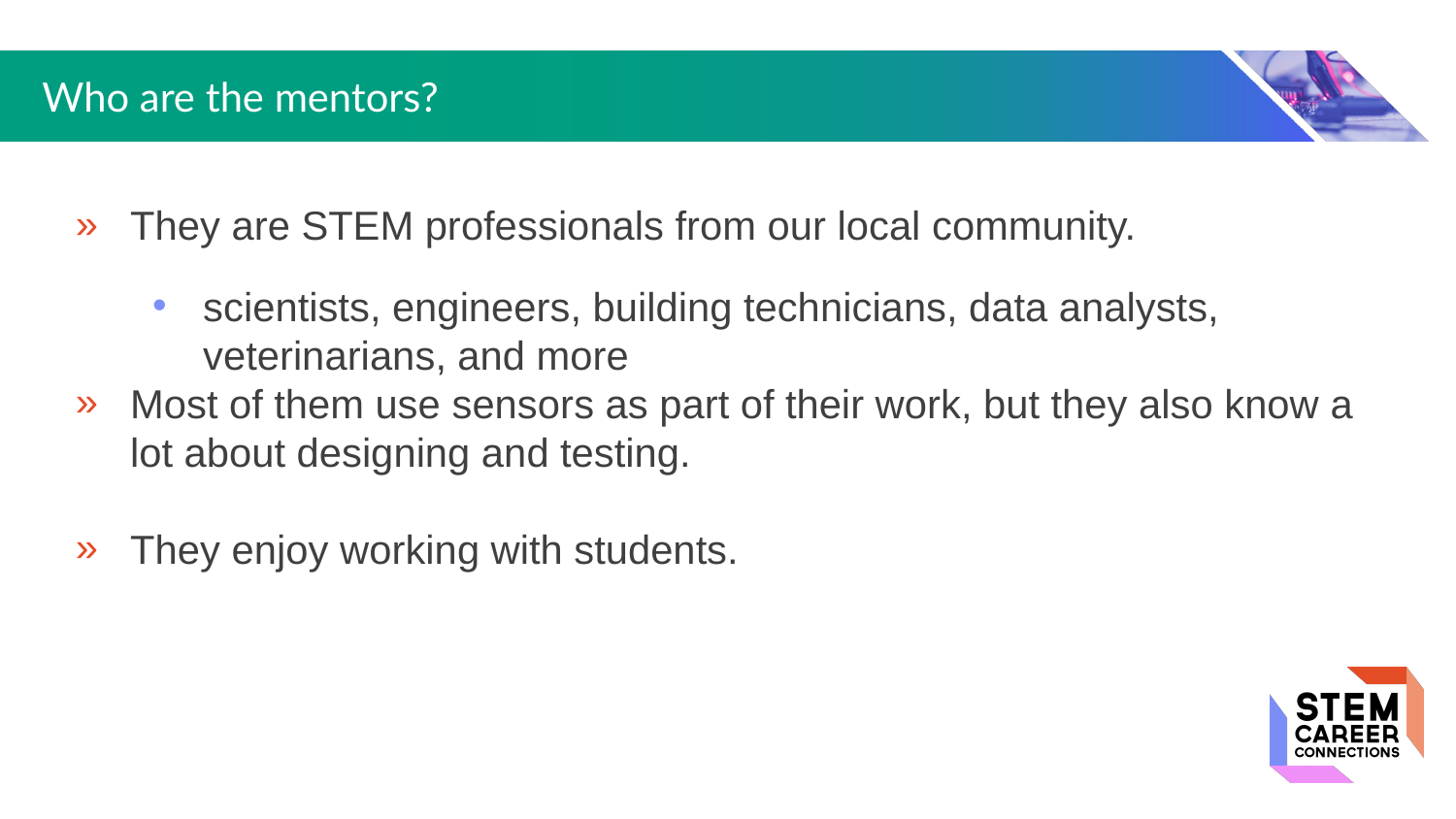

# Who are the mentors?
They are STEM professionals from our local community.
scientists, engineers, building technicians, data analysts, veterinarians, and more
Most of them use sensors as part of their work, but they also know a lot about designing and testing.
They enjoy working with students.